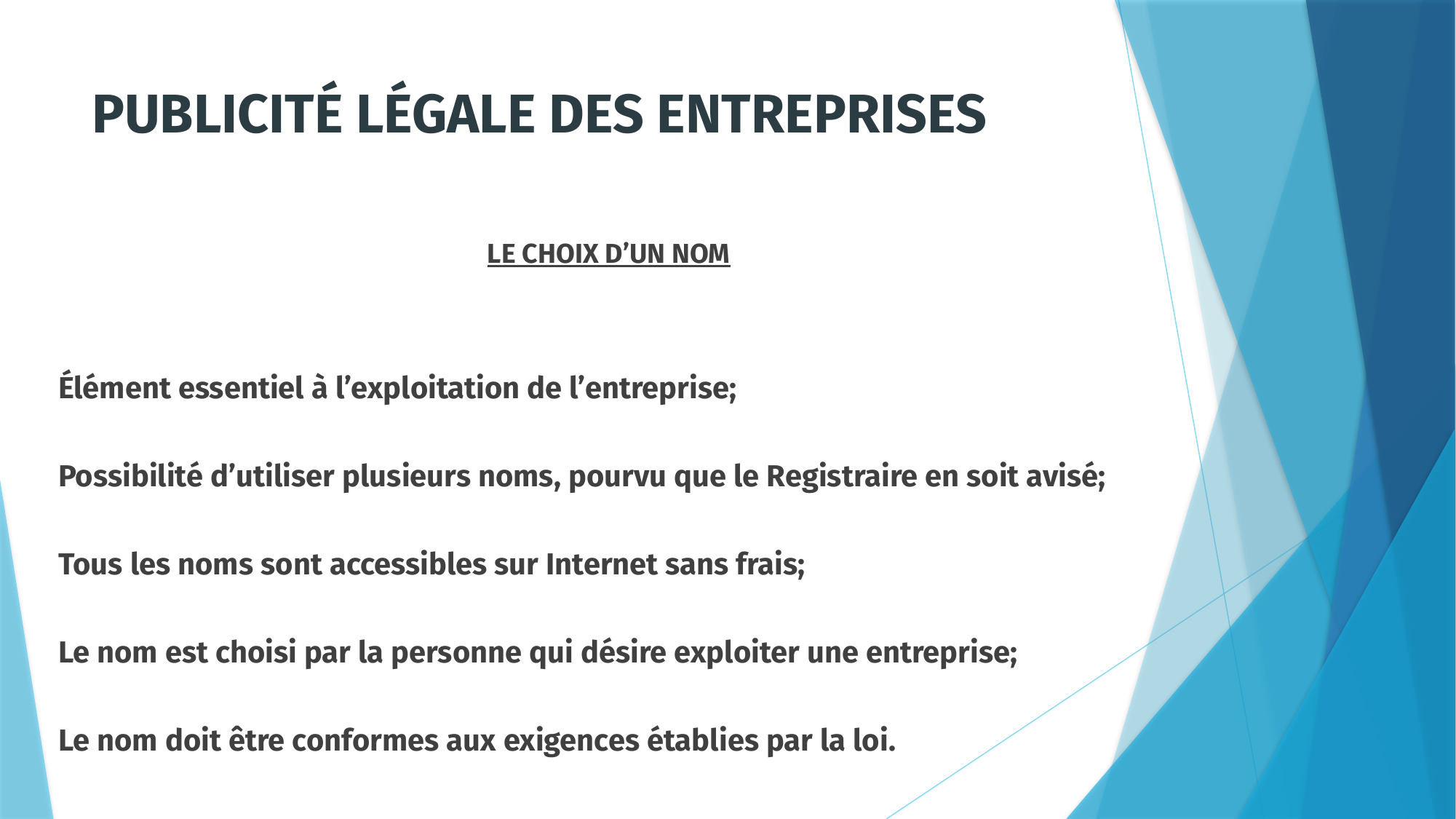

# PUBLICITÉ LÉGALE DES ENTREPRISES
LE CHOIX D’UN NOM

Élément essentiel à l’exploitation de l’entreprise;
Possibilité d’utiliser plusieurs noms, pourvu que le Registraire en soit avisé;
Tous les noms sont accessibles sur Internet sans frais;
Le nom est choisi par la personne qui désire exploiter une entreprise;
Le nom doit être conformes aux exigences établies par la loi.